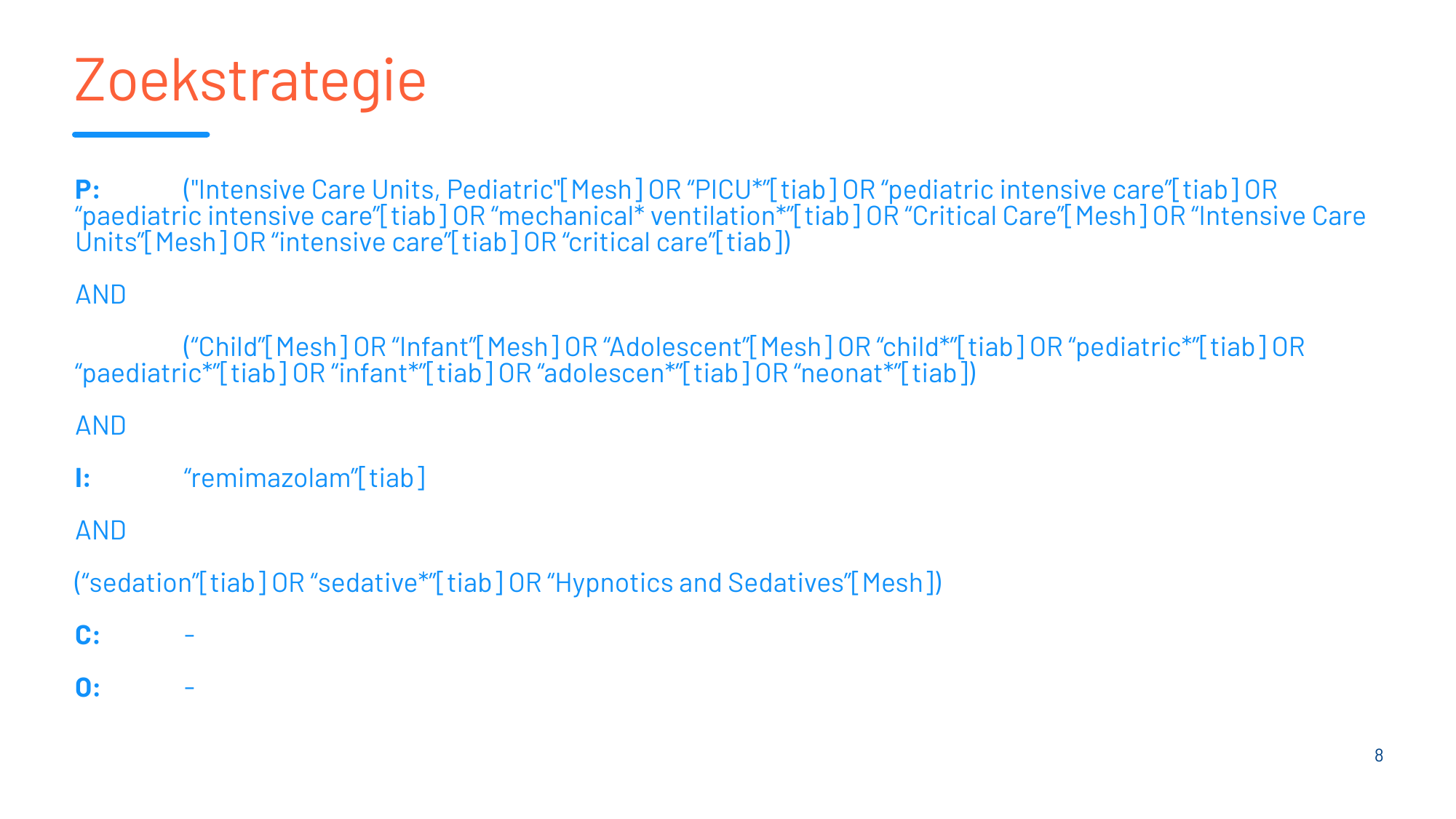

# Zoekstrategie
P: 	("Intensive Care Units, Pediatric"[Mesh] OR “PICU*”[tiab] OR “pediatric intensive care”[tiab] OR “paediatric intensive care”[tiab] OR “mechanical* ventilation*”[tiab] OR “Critical Care”[Mesh] OR “Intensive Care Units”[Mesh] OR “intensive care”[tiab] OR “critical care”[tiab])

AND

	(“Child”[Mesh] OR “Infant”[Mesh] OR “Adolescent”[Mesh] OR “child*”[tiab] OR “pediatric*”[tiab] OR “paediatric*”[tiab] OR “infant*”[tiab] OR “adolescen*”[tiab] OR “neonat*”[tiab])

AND

I: 	“remimazolam”[tiab]

AND

(“sedation”[tiab] OR “sedative*”[tiab] OR “Hypnotics and Sedatives”[Mesh])

C: 	-

O: 	-

8